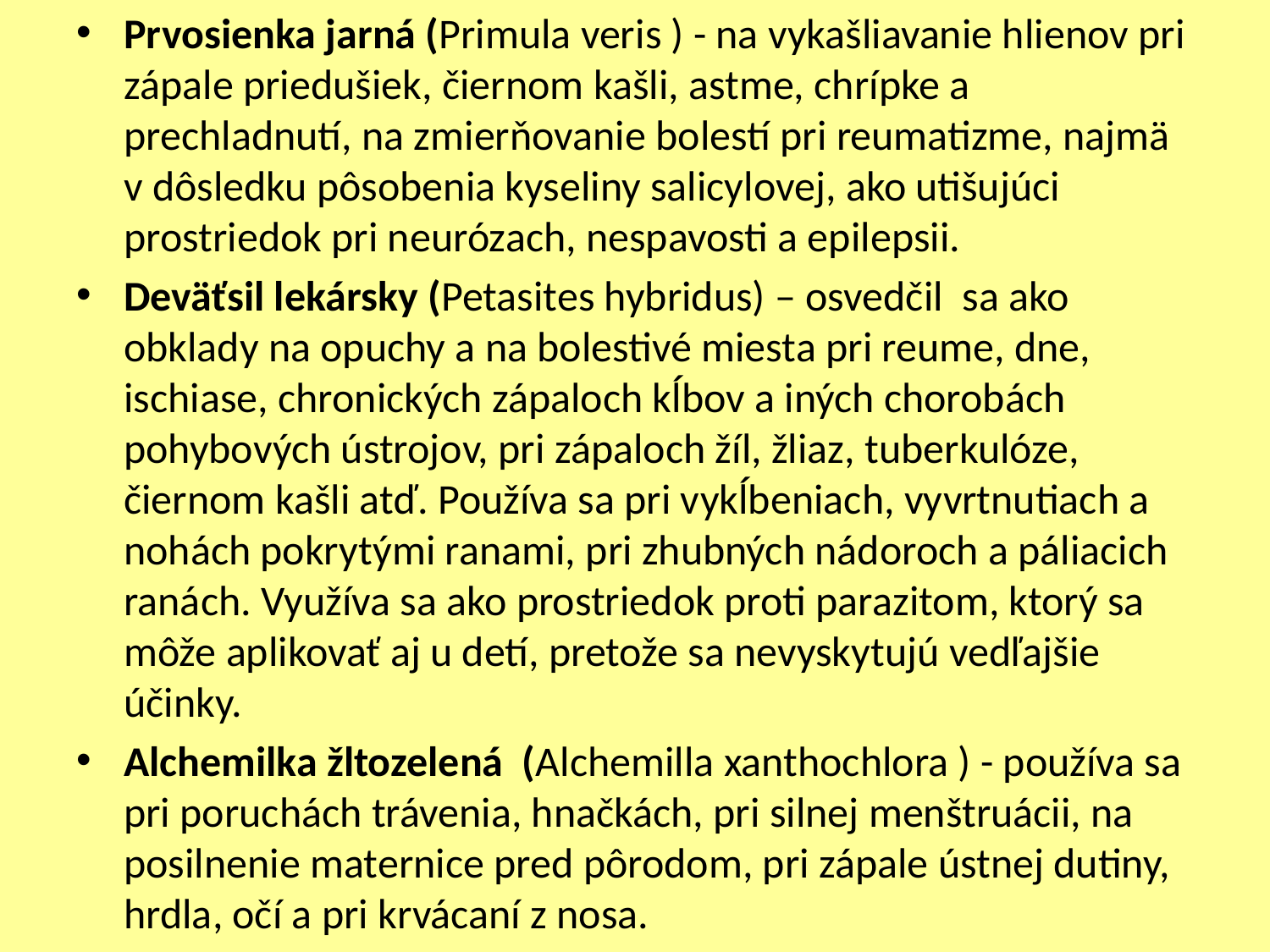

Prvosienka jarná (Primula veris ) - na vykašliavanie hlienov pri zápale priedušiek, čiernom kašli, astme, chrípke a prechladnutí, na zmierňovanie bolestí pri reumatizme, najmä v dôsledku pôsobenia kyseliny salicylovej, ako utišujúci prostriedok pri neurózach, nespa­vosti a epilepsii.
Deväťsil lekársky (Petasites hybridus) – osvedčil  sa ako obklady na opuchy a na bolestivé miesta pri reume, dne, ischiase, chronických zápaloch kĺbov a iných chorobách pohybových ústrojov, pri zápaloch žíl, žliaz, tuberkulóze, čiernom kašli atď. Používa sa pri vykĺbeniach, vyvrtnutiach a nohách pokrytými ranami, pri zhubných nádoroch a páliacich ranách. Využíva sa ako prostriedok proti parazitom, ktorý sa môže aplikovať aj u detí, pretože sa nevyskytujú vedľajšie účinky.
Alchemilka žltozelená  (Alchemilla xanthochlora ) - používa sa pri poruchách trávenia, hnačkách, pri silnej menštruácii, na posilnenie maternice pred pôrodom, pri zápale ústnej dutiny, hrdla, očí a pri krvácaní z nosa.

#